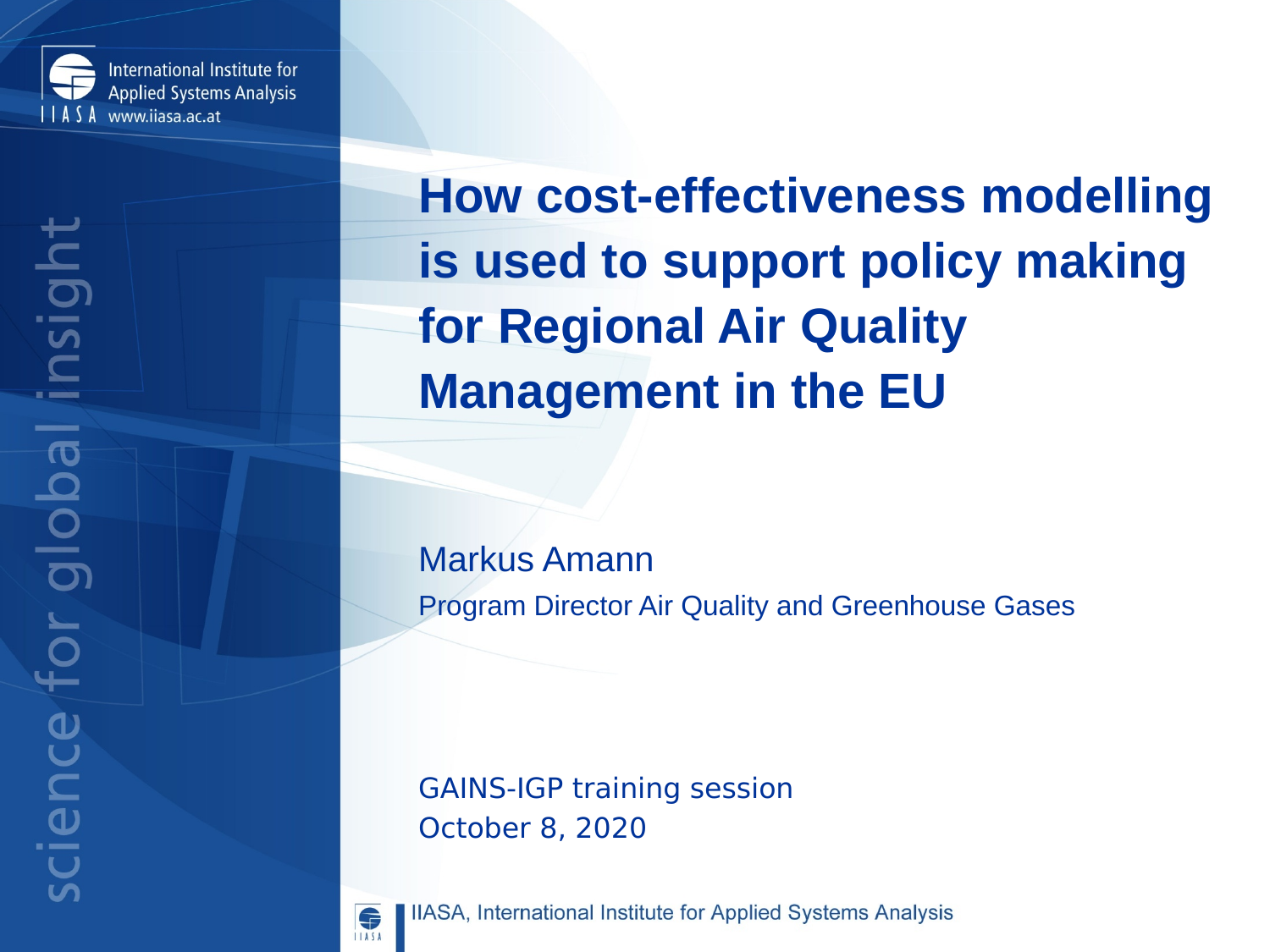

# How cost-effectiveness modelling is used to support policy making for Regional Air Quality Management in the EU
Markus Amann
Program Director Air Quality and Greenhouse Gases

GAINS-IGP training session
October 8, 2020